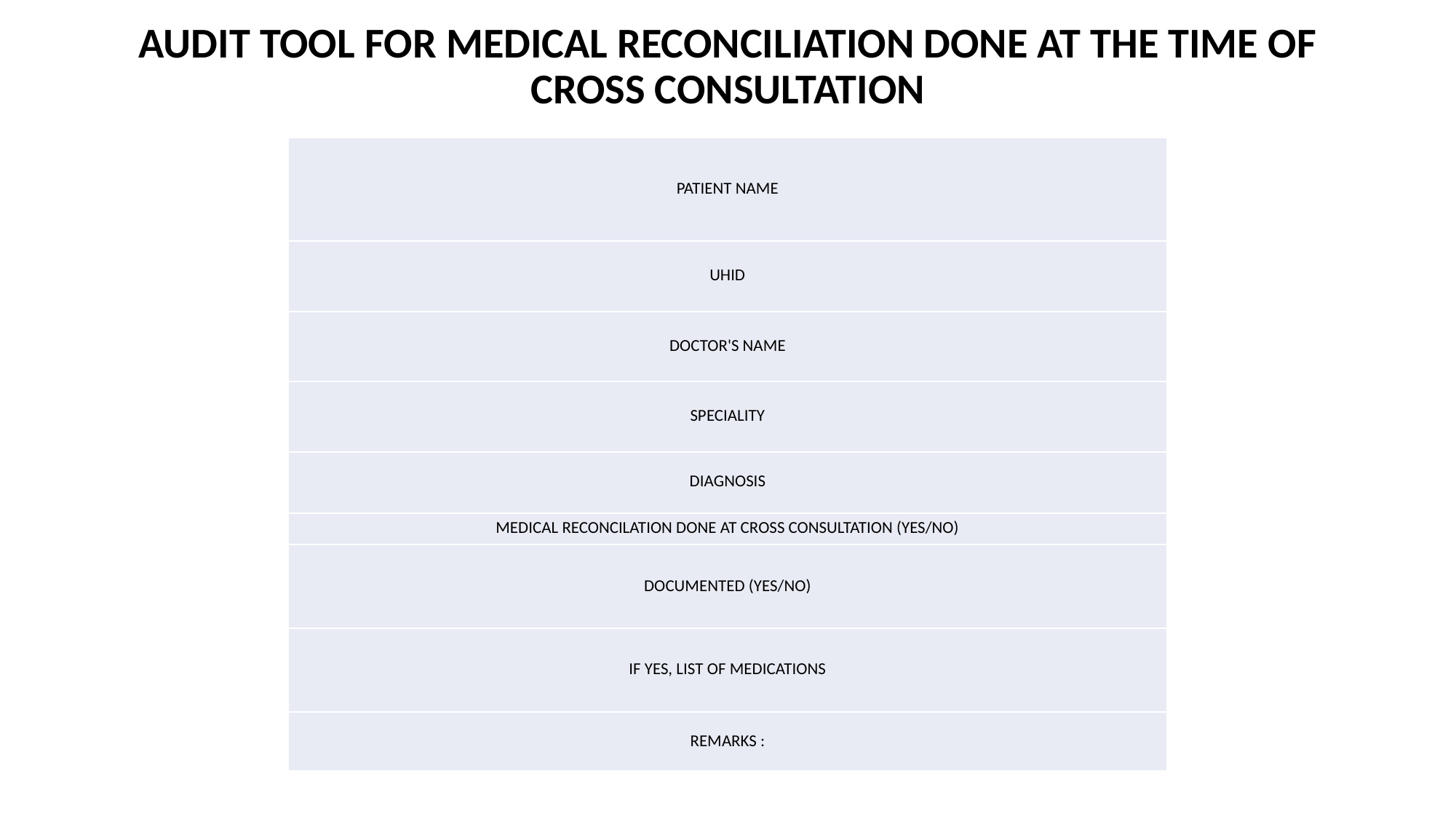

# AUDIT TOOL FOR MEDICAL RECONCILIATION DONE AT THE TIME OF CROSS CONSULTATION
| PATIENT NAME |
| --- |
| UHID |
| DOCTOR'S NAME |
| SPECIALITY |
| DIAGNOSIS |
| MEDICAL RECONCILATION DONE AT CROSS CONSULTATION (YES/NO) |
| DOCUMENTED (YES/NO) |
| IF YES, LIST OF MEDICATIONS |
| REMARKS : |